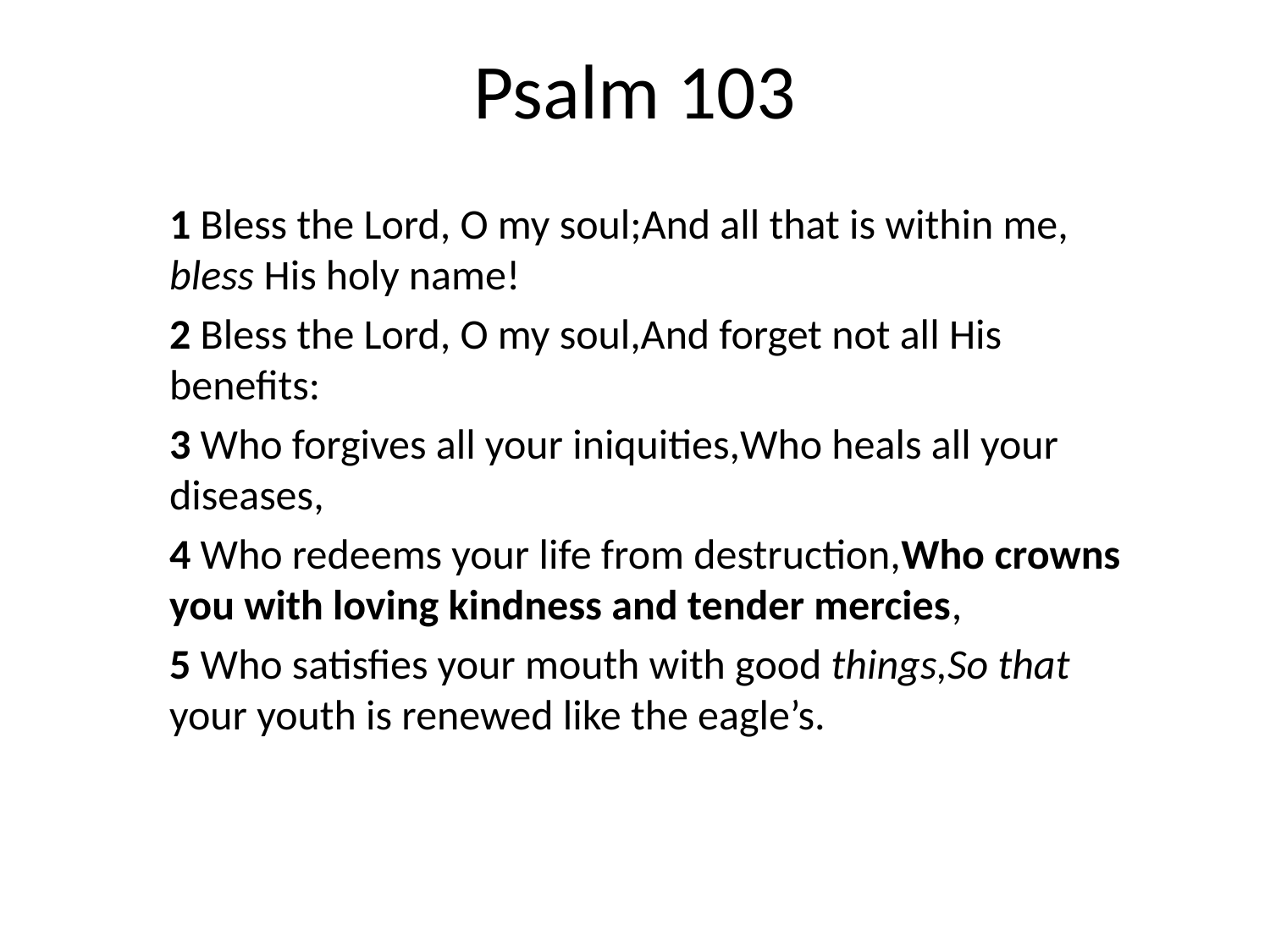

# Psalm 103
1 Bless the Lord, O my soul; And all that is within me, bless His holy name!
2 Bless the Lord, O my soul, And forget not all His benefits:
3 Who forgives all your iniquities, Who heals all your diseases,
4 Who redeems your life from destruction, Who crowns you with loving kindness and tender mercies,
5 Who satisfies your mouth with good things, So that your youth is renewed like the eagle’s.